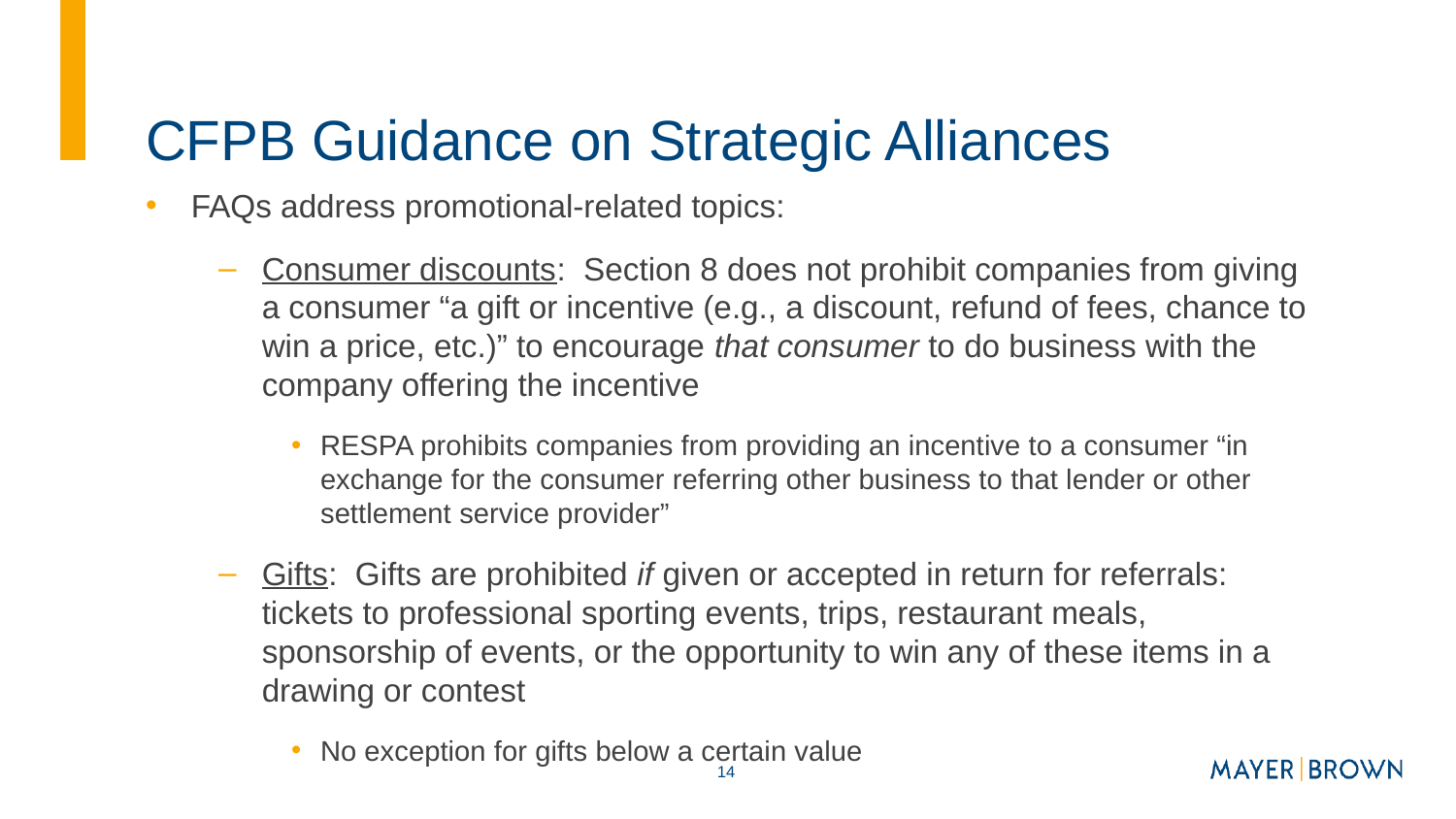

# CFPB Guidance on Strategic Alliances
FAQs address promotional-related topics:
Consumer discounts:  Section 8 does not prohibit companies from giving a consumer “a gift or incentive (e.g., a discount, refund of fees, chance to win a price, etc.)” to encourage that consumer to do business with the company offering the incentive
RESPA prohibits companies from providing an incentive to a consumer “in exchange for the consumer referring other business to that lender or other settlement service provider”
Gifts:  Gifts are prohibited if given or accepted in return for referrals:  tickets to professional sporting events, trips, restaurant meals, sponsorship of events, or the opportunity to win any of these items in a drawing or contest
No exception for gifts below a certain value

14